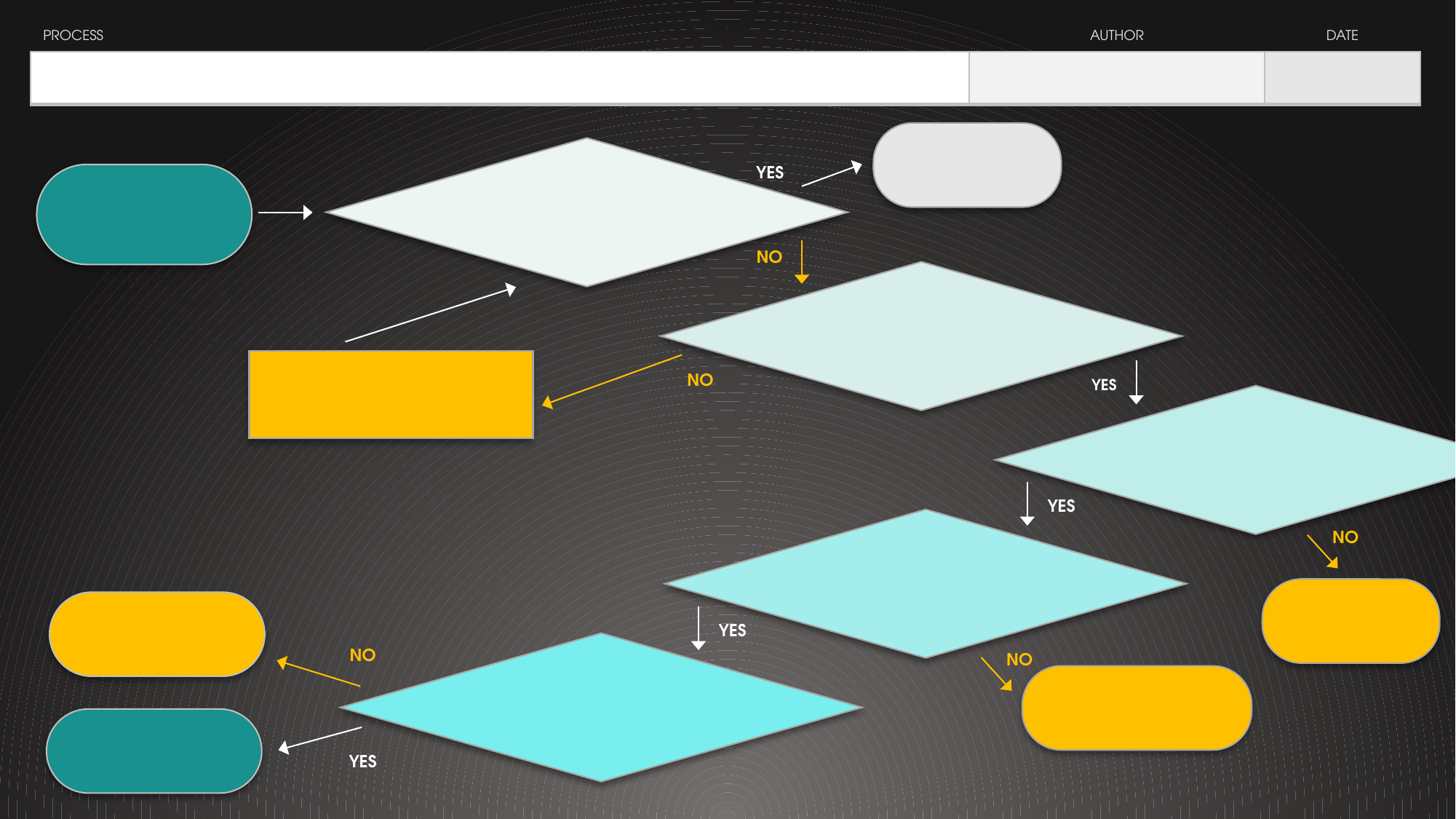

| PROCESS | AUTHOR | DATE |
| --- | --- | --- |
|  |  |  |

YES

NO

NO
YES

YES

NO

YES
NO

NO

YES